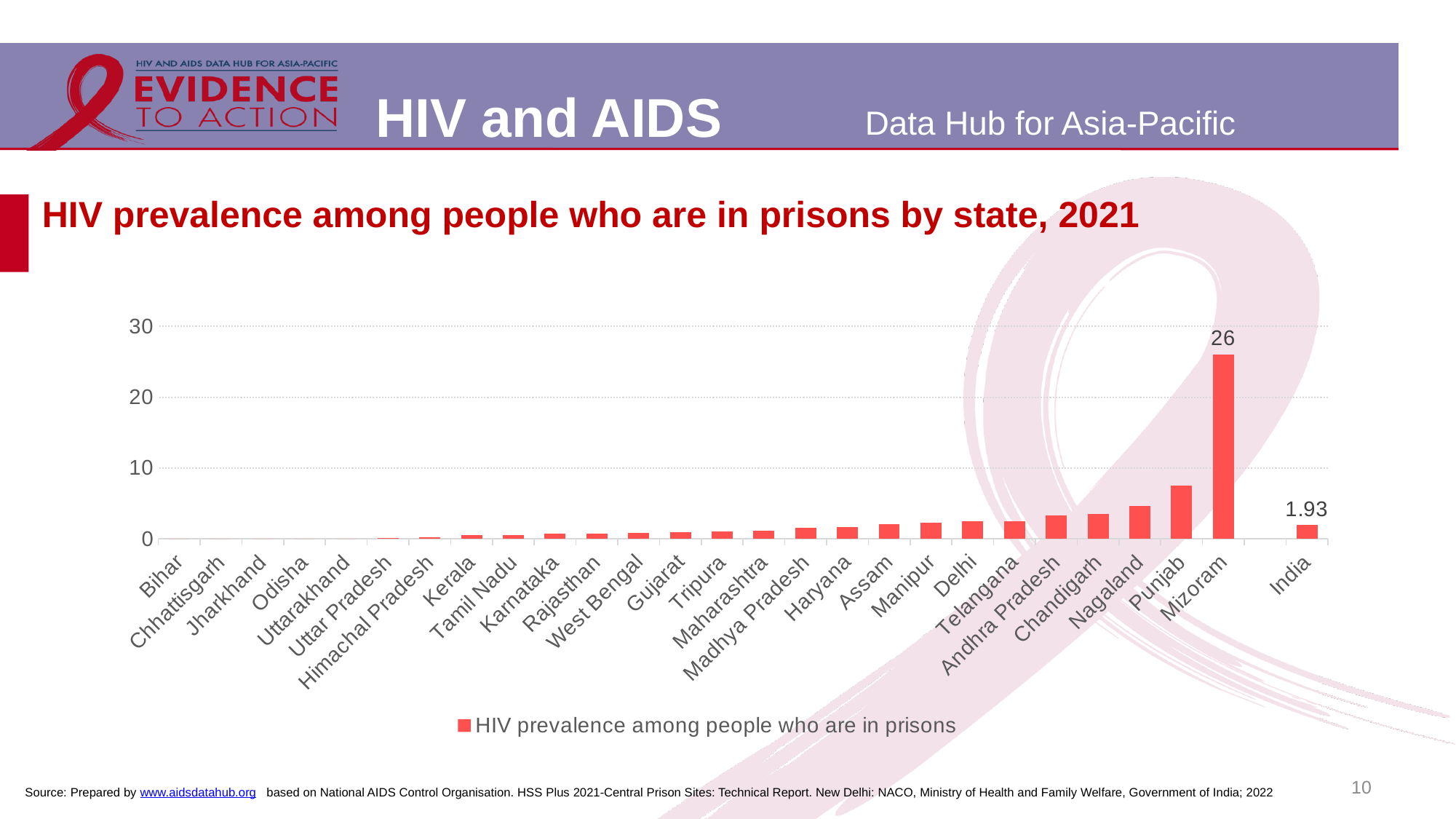

# HIV prevalence among people who are in prisons by state, 2021

### Chart

| Category | HIV prevalence among people who are in prisons |
|---|---|
| Bihar | 0.0 |
| Chhattisgarh | 0.0 |
| Jharkhand | 0.0 |
| Odisha | 0.0 |
| Uttarakhand | 0.0 |
| Uttar Pradesh | 0.13 |
| Himachal Pradesh | 0.25 |
| Kerala | 0.5 |
| Tamil Nadu | 0.5 |
| Karnataka | 0.67 |
| Rajasthan | 0.67 |
| West Bengal | 0.84 |
| Gujarat | 0.88 |
| Tripura | 1.0 |
| Maharashtra | 1.13 |
| Madhya Pradesh | 1.58 |
| Haryana | 1.63 |
| Assam | 2.01 |
| Manipur | 2.26 |
| Delhi | 2.45 |
| Telangana | 2.5 |
| Andhra Pradesh | 3.25 |
| Chandigarh | 3.47 |
| Nagaland | 4.59 |
| Punjab | 7.49 |
| Mizoram | 26.0 |
|  | None |
| India | 1.93 |
10
Source: Prepared by www.aidsdatahub.org   based on National AIDS Control Organisation. HSS Plus 2021-Central Prison Sites: Technical Report. New Delhi: NACO, Ministry of Health and Family Welfare, Government of India; 2022